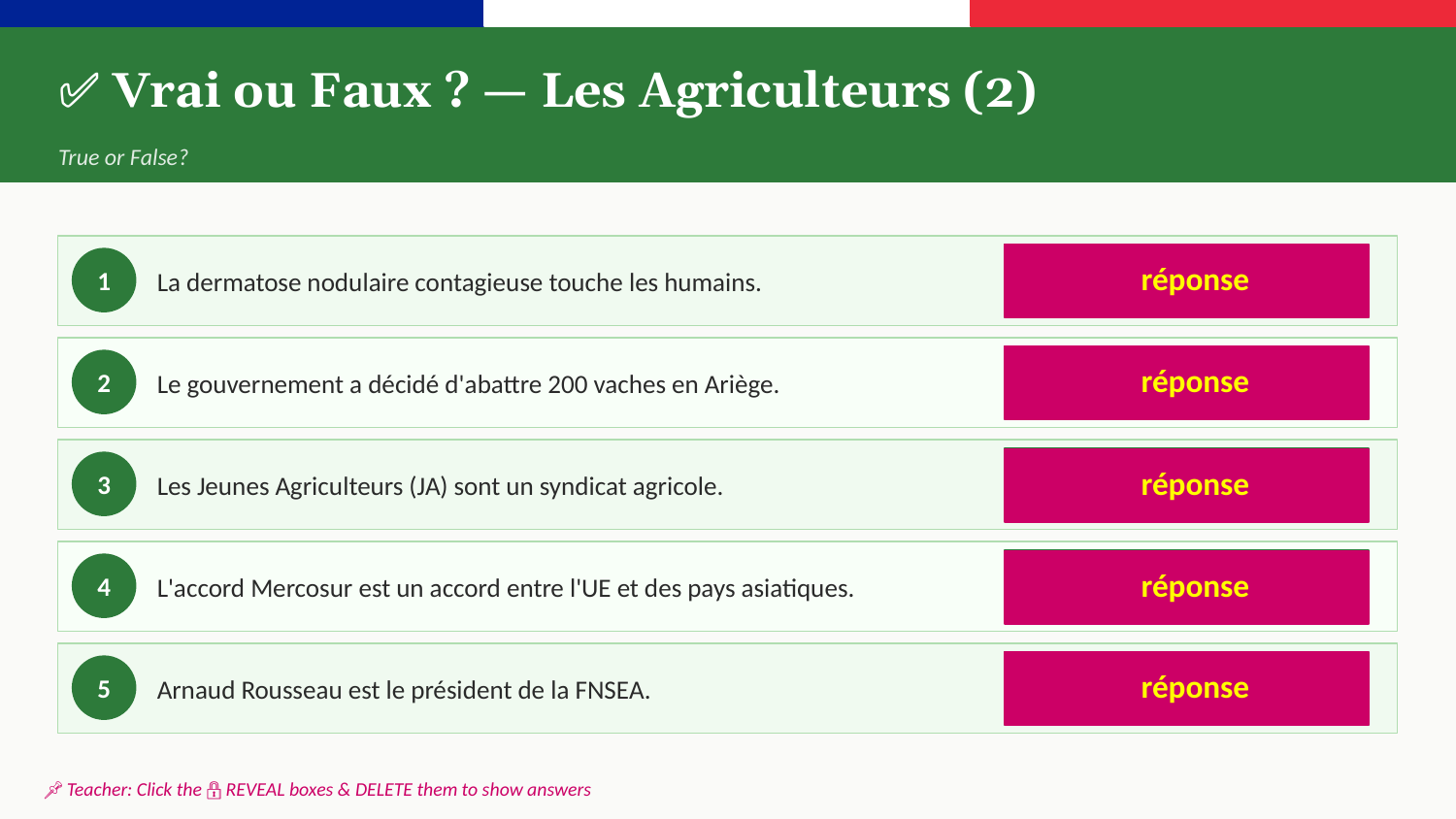

✅ Vrai ou Faux ? — Les Agriculteurs (2)
True or False?

FAUX ✗ — touche les bovins, pas transmissible à l'homme

réponse
La dermatose nodulaire contagieuse touche les humains.

1

VRAI ✓

réponse
Le gouvernement a décidé d'abattre 200 vaches en Ariège.

2

VRAI ✓

réponse
Les Jeunes Agriculteurs (JA) sont un syndicat agricole.

3

FAUX ✗ — Pays latino-américains

réponse
L'accord Mercosur est un accord entre l'UE et des pays asiatiques.

4

VRAI ✓

réponse
Arnaud Rousseau est le président de la FNSEA.

5
📌 Teacher: Click the 🔒 REVEAL boxes & DELETE them to show answers